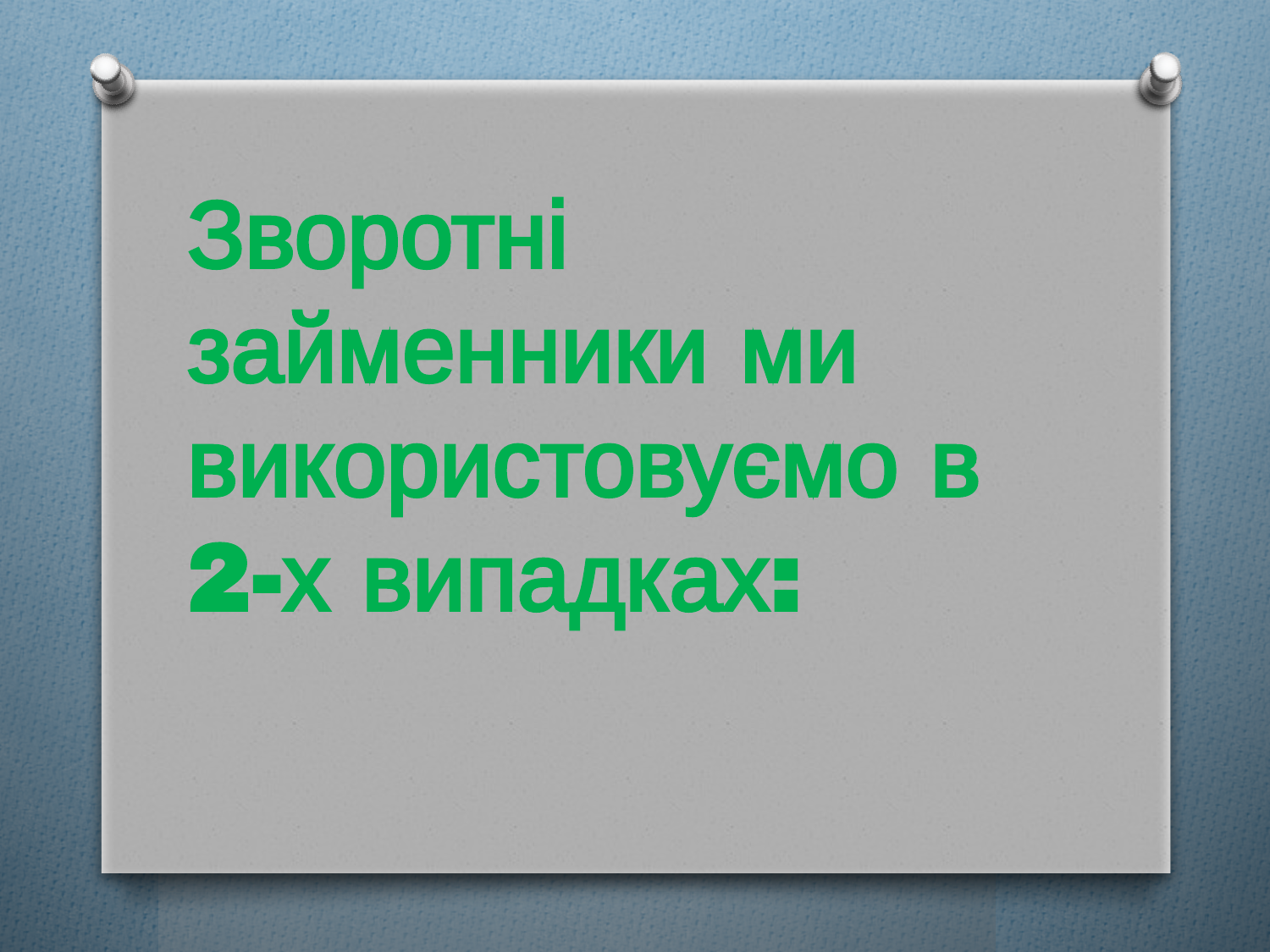

Зворотні займенники ми використовуємо в 2-х випадках: